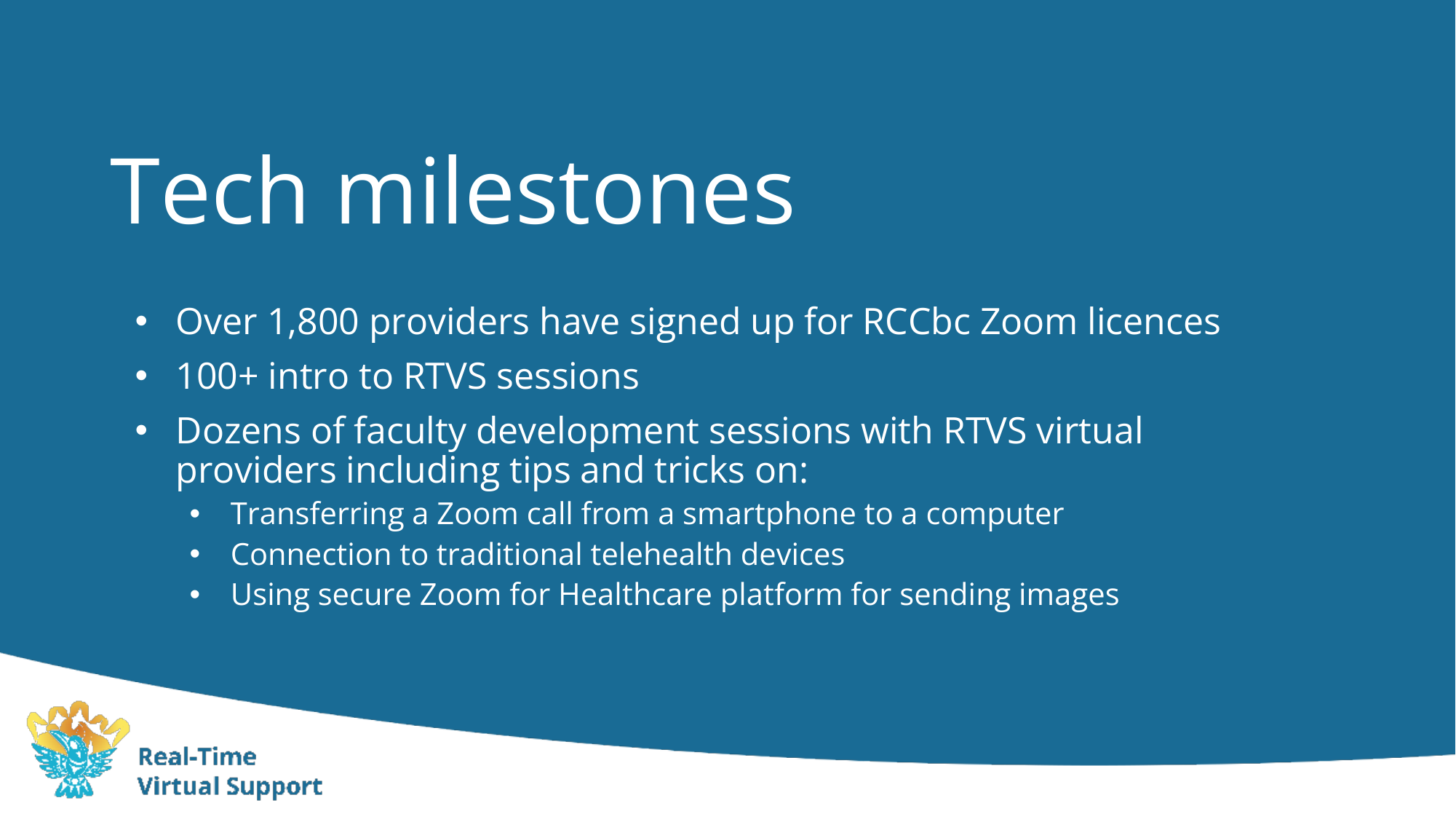

# Tech milestones
Over 1,800 providers have signed up for RCCbc Zoom licences
100+ intro to RTVS sessions
Dozens of faculty development sessions with RTVS virtual providers including tips and tricks on:
Transferring a Zoom call from a smartphone to a computer
Connection to traditional telehealth devices
Using secure Zoom for Healthcare platform for sending images